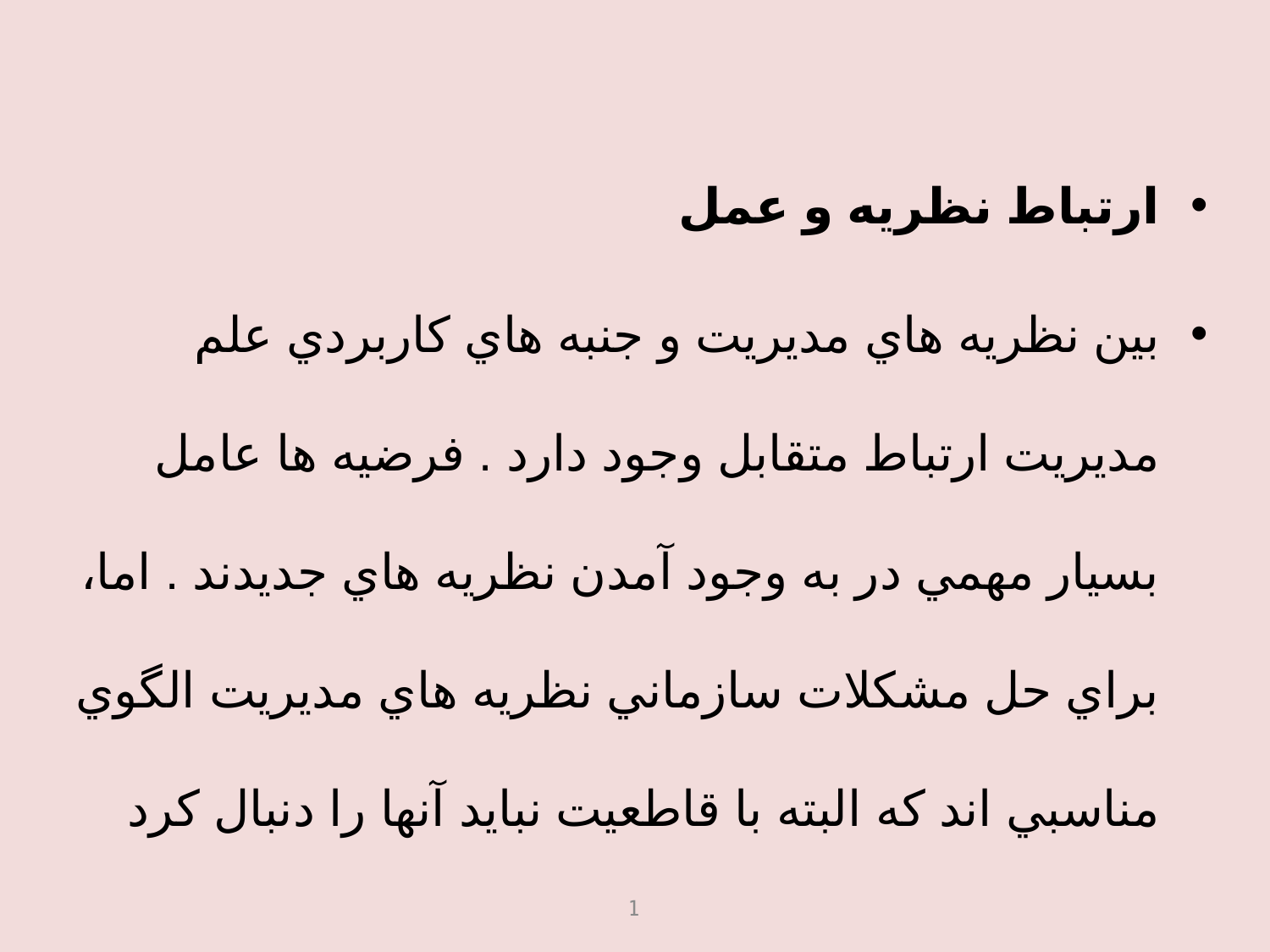

#
ارتباط نظريه و عمل
بين نظريه هاي مديريت و جنبه هاي كاربردي علم مديريت ارتباط متقابل وجود دارد . فرضيه ها عامل بسيار مهمي در به وجود آمدن نظريه هاي جديدند . اما، براي حل مشكلات سازماني نظريه هاي مديريت الگوي مناسبي اند كه البته با قاطعيت نبايد آنها را دنبال كرد
1